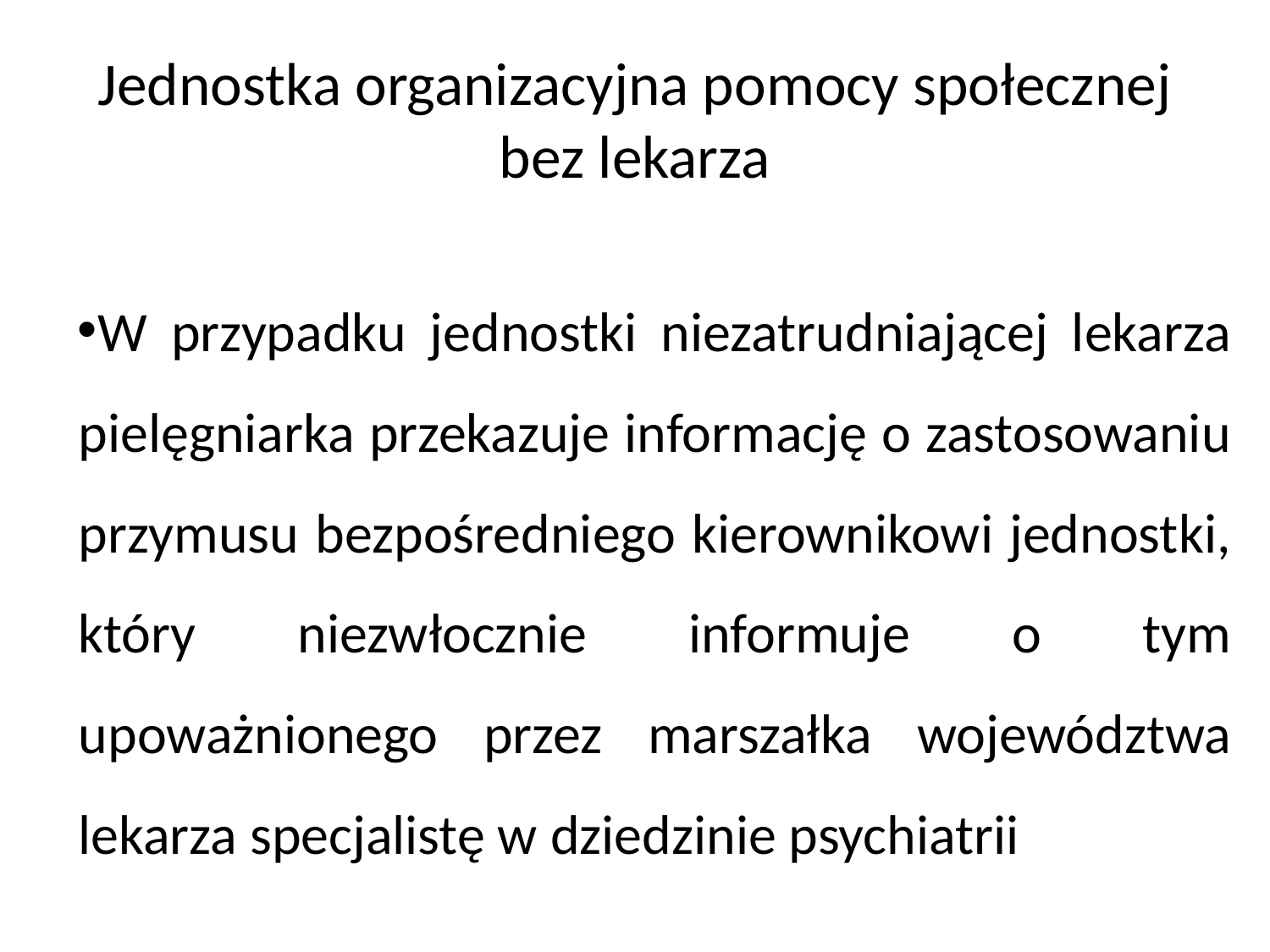

# Jednostka organizacyjna pomocy społecznej bez lekarza
W przypadku jednostki niezatrudniającej lekarza pielęgniarka przekazuje informację o zastosowaniu przymusu bezpośredniego kierownikowi jednostki, który niezwłocznie informuje o tym upoważnionego przez marszałka województwa lekarza specjalistę w dziedzinie psychiatrii